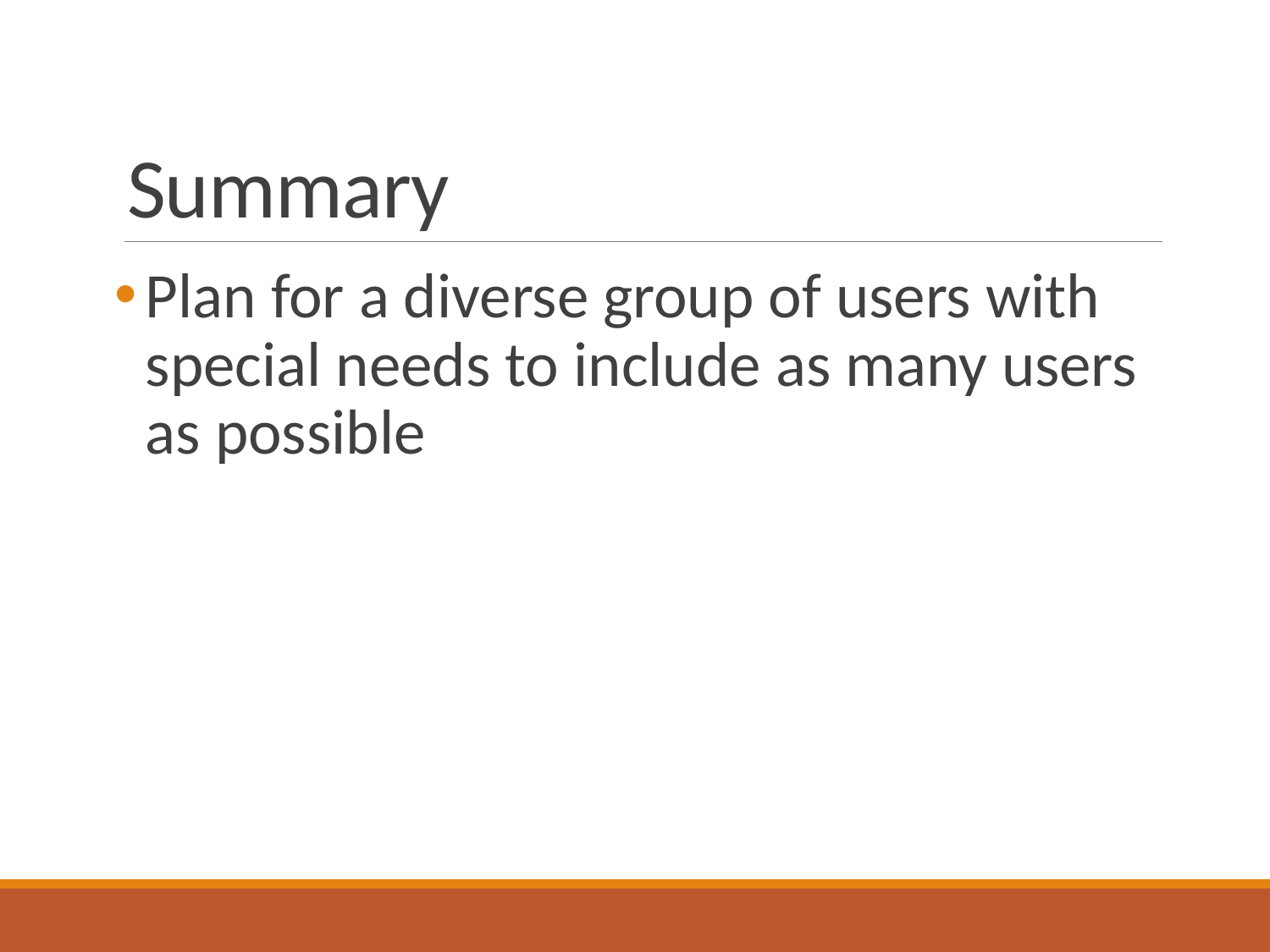

# Summary
Plan for a diverse group of users with special needs to include as many users as possible